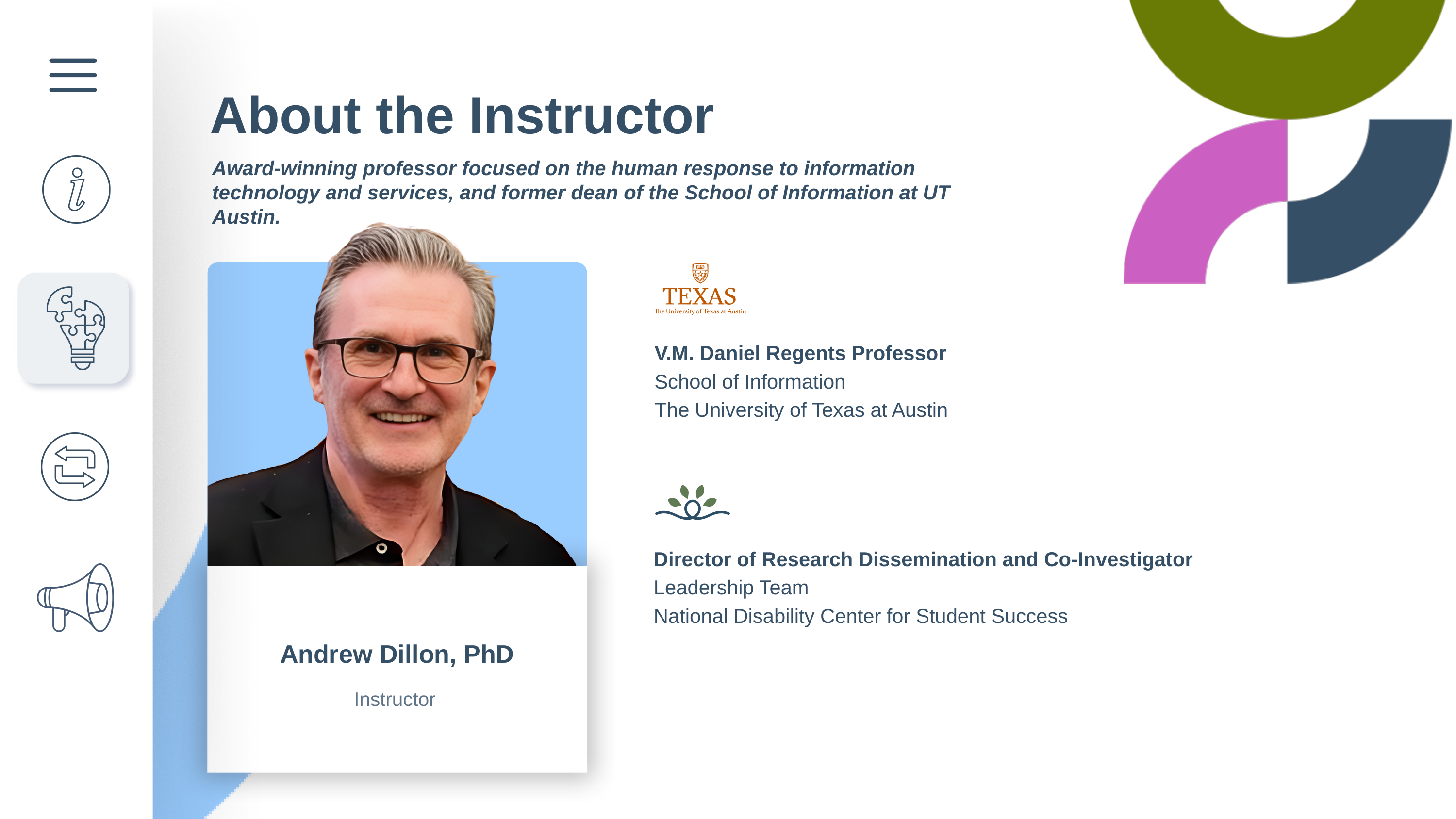

About the Instructor
Award-winning professor focused on the human response to information technology and services, and former dean of the School of Information at UT Austin.

V.M. Daniel Regents Professor
School of Information
The University of Texas at Austin

Director of Research Dissemination and Co-Investigator
Leadership Team
National Disability Center for Student Success

Andrew Dillon, PhD
Instructor